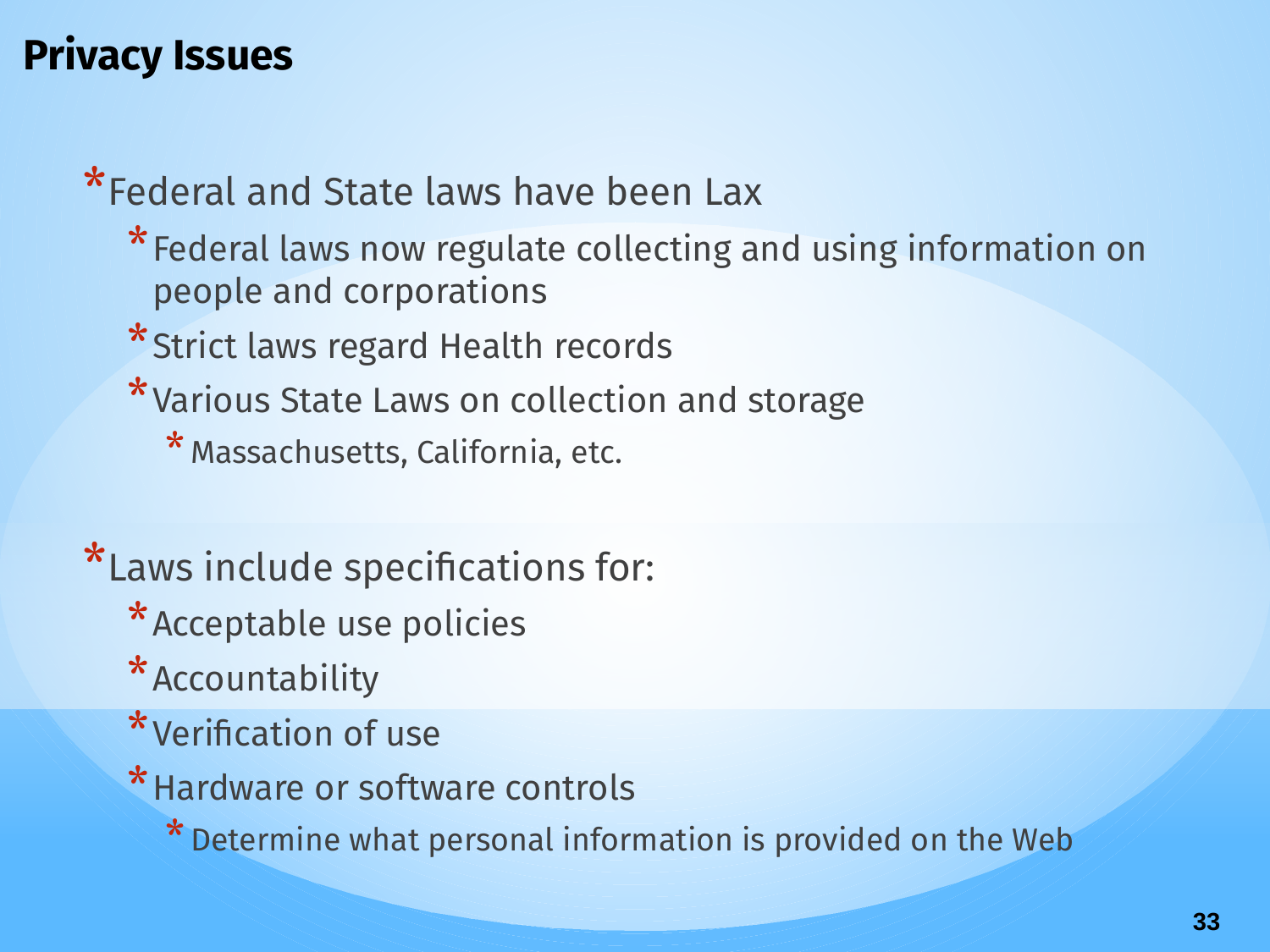

# Privacy Issues
Federal and State laws have been Lax
Federal laws now regulate collecting and using information on people and corporations
Strict laws regard Health records
Various State Laws on collection and storage
Massachusetts, California, etc.

Laws include specifications for:
Acceptable use policies
Accountability
Verification of use
Hardware or software controls
Determine what personal information is provided on the Web